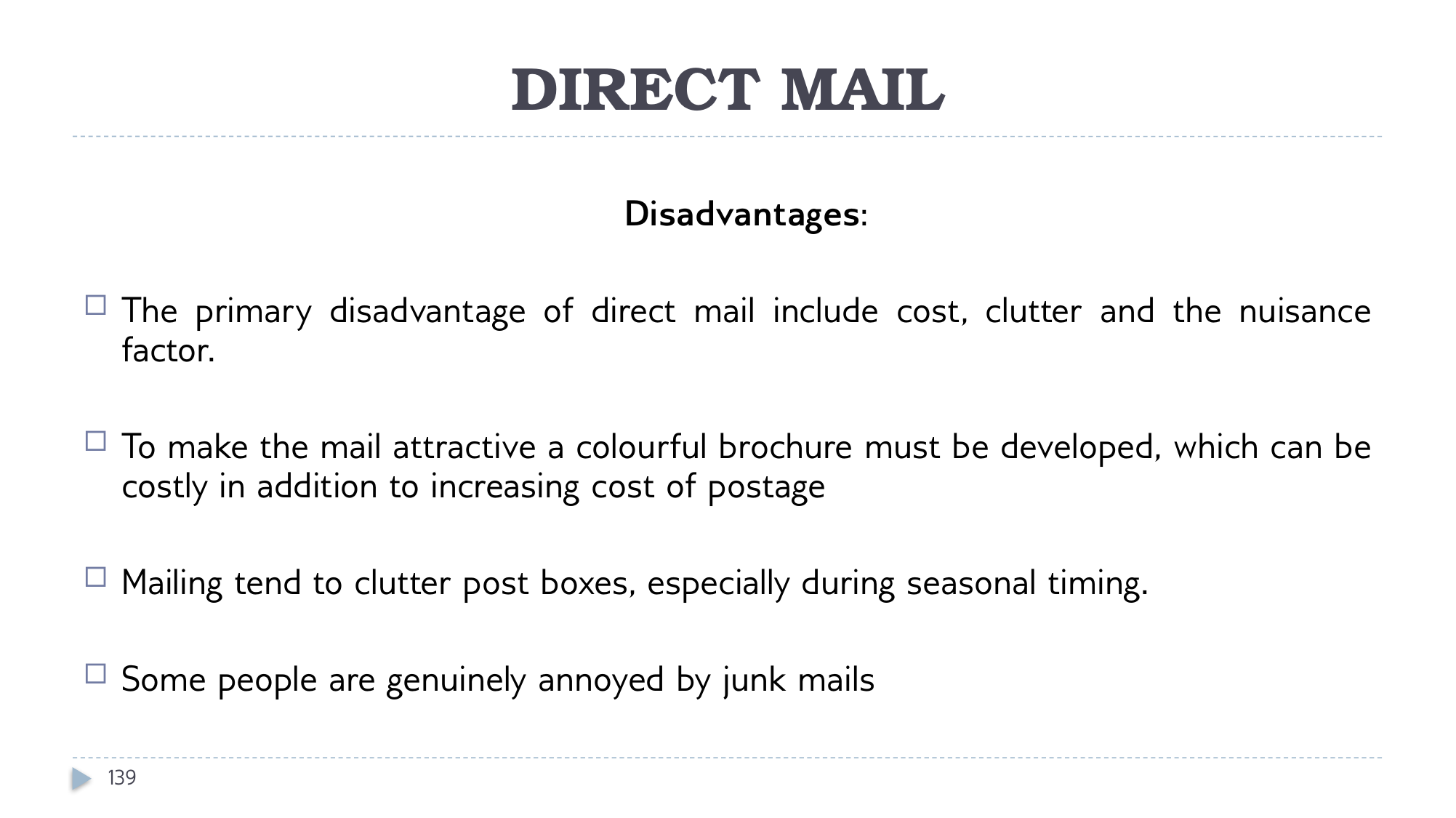

# DIRECT MAIL

	Disadvantages:

The primary disadvantage of direct mail include cost, clutter and the nuisance factor.

To make the mail attractive a colourful brochure must be developed, which can be costly in addition to increasing cost of postage

Mailing tend to clutter post boxes, especially during seasonal timing.

Some people are genuinely annoyed by junk mails

139